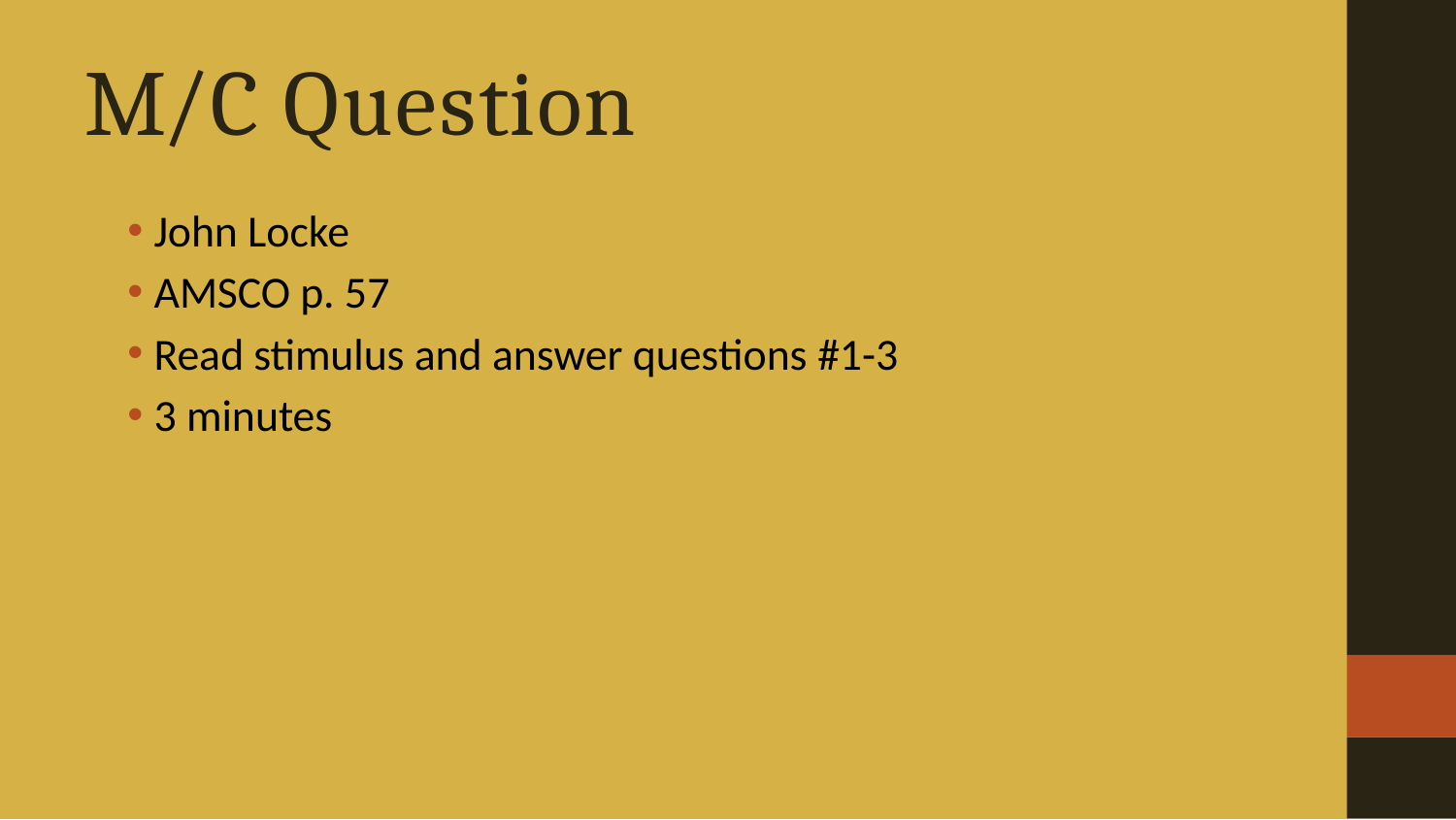

# M/C Question
John Locke
AMSCO p. 57
Read stimulus and answer questions #1-3
3 minutes